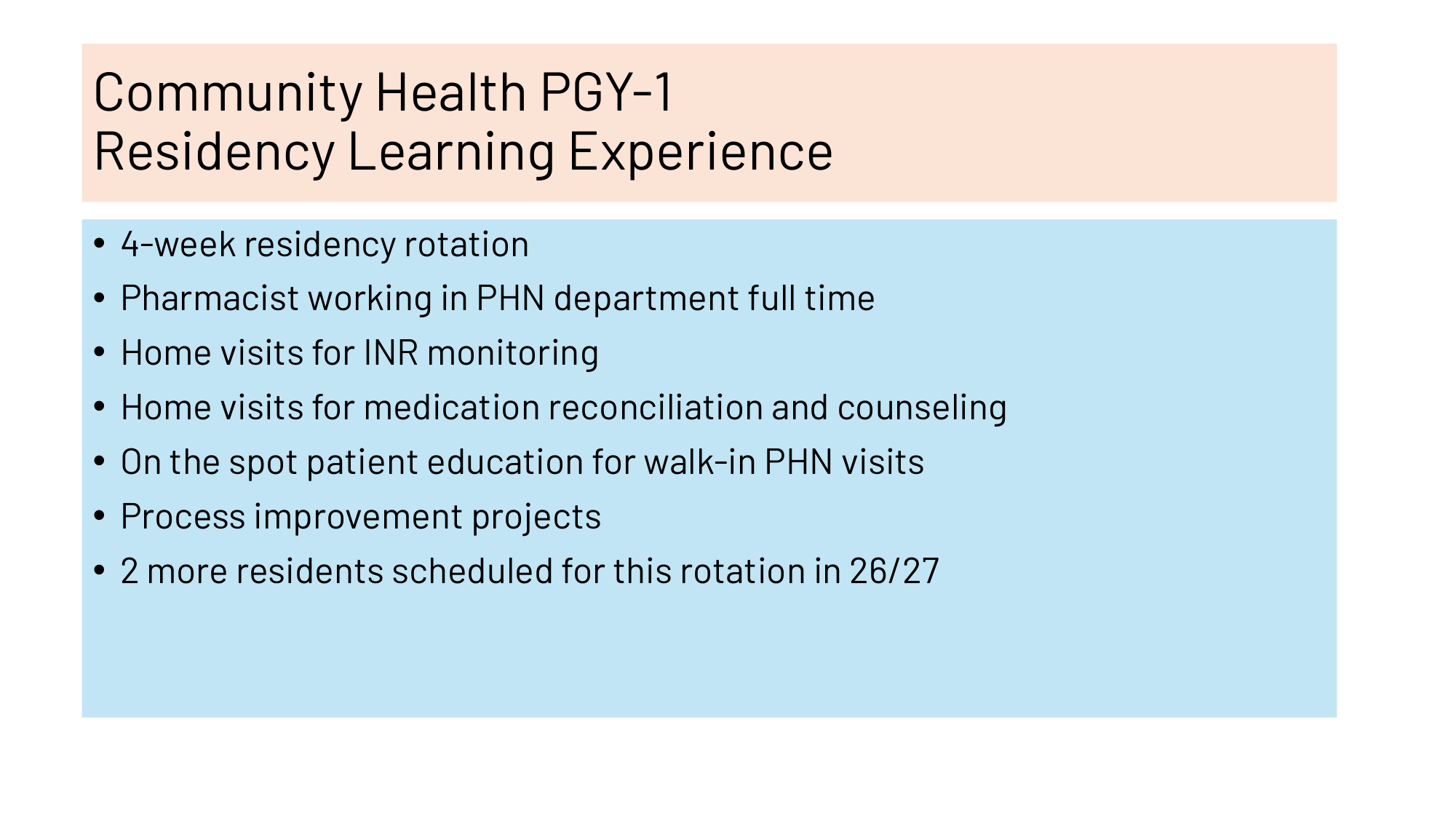

# Community Health PGY-1 Residency Learning Experience
4-week residency rotation
Pharmacist working in PHN department full time
Home visits for INR monitoring
Home visits for medication reconciliation and counseling
On the spot patient education for walk-in PHN visits
Process improvement projects
2 more residents scheduled for this rotation in 26/27